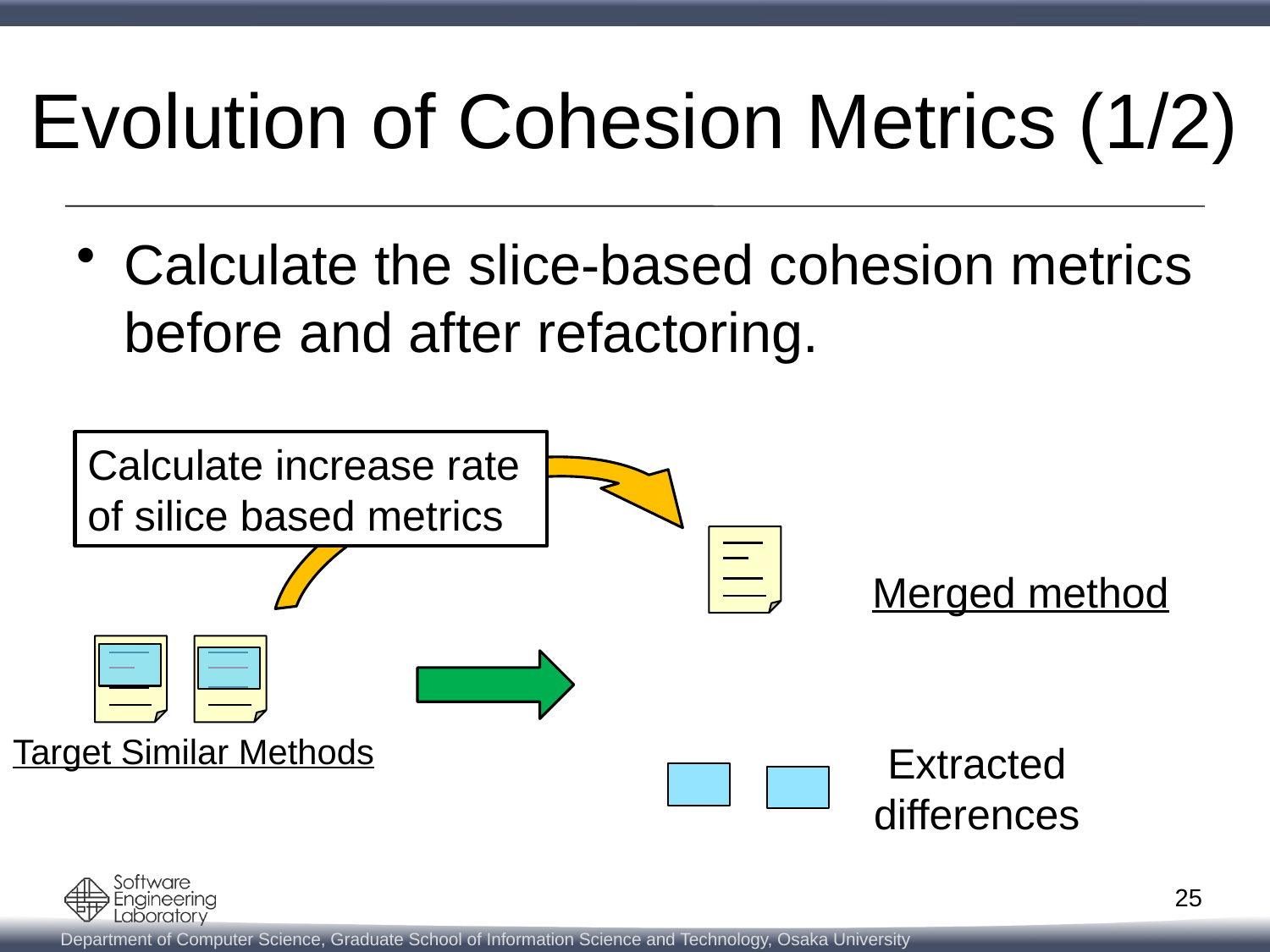

# Evolution of Cohesion Metrics (1/2)
Calculate the slice-based cohesion metrics before and after refactoring.
Calculate increase rate of silice based metrics

Merged method

Target Similar Methods
Extracted differences

25